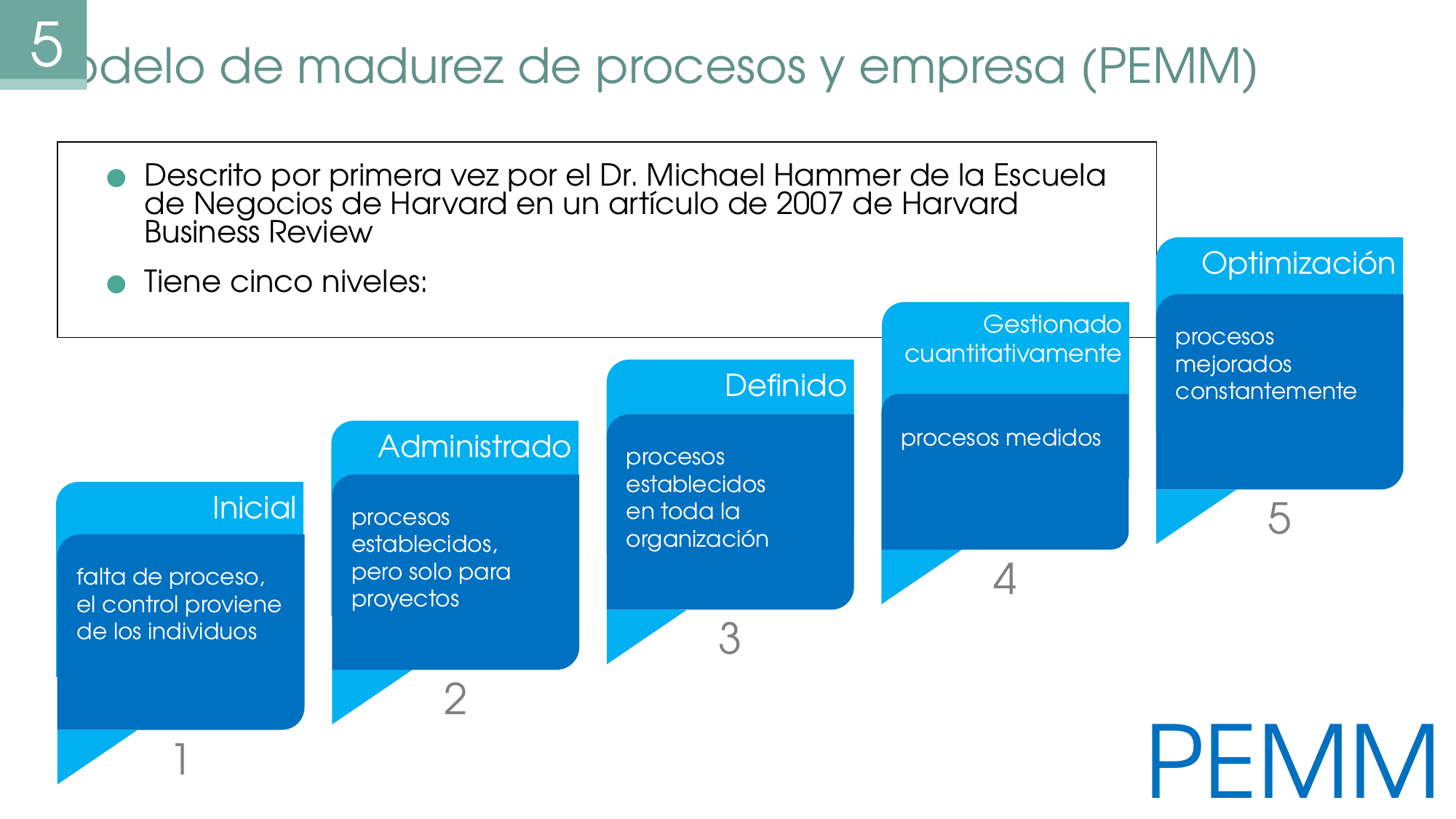

5

Modelo de madurez de procesos y empresa (PEMM)

| Descrito por primera vez por el Dr. Michael Hammer de la Escuela de Negocios de Harvard en un artículo de 2007 de Harvard Business Review Tiene cinco niveles: |
| --- |
Optimización

Gestionado cuantitativamente
procesos mejorados constantemente
Definido

procesos medidos
Administrado
procesos establecidos
en toda la organización

Inicial
5
procesos establecidos,
pero solo para proyectos

4
falta de proceso, el control proviene de los individuos

3

2
PEMM

1